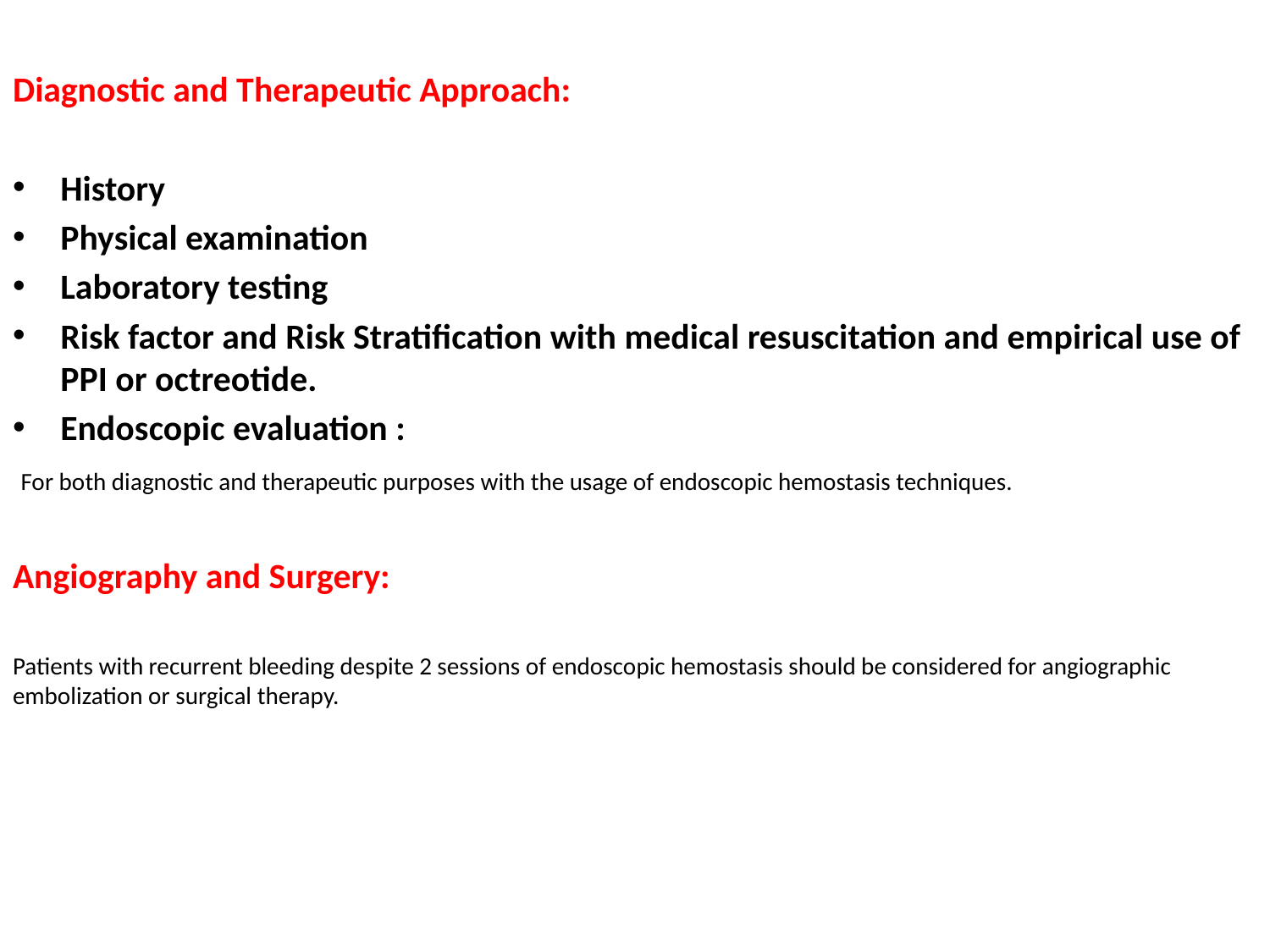

Diagnostic and Therapeutic Approach:

History
Physical examination
Laboratory testing
Risk factor and Risk Stratification with medical resuscitation and empirical use of PPI or octreotide.
Endoscopic evaluation :
 For both diagnostic and therapeutic purposes with the usage of endoscopic hemostasis techniques.

Angiography and Surgery:

Patients with recurrent bleeding despite 2 sessions of endoscopic hemostasis should be considered for angiographic embolization or surgical therapy.